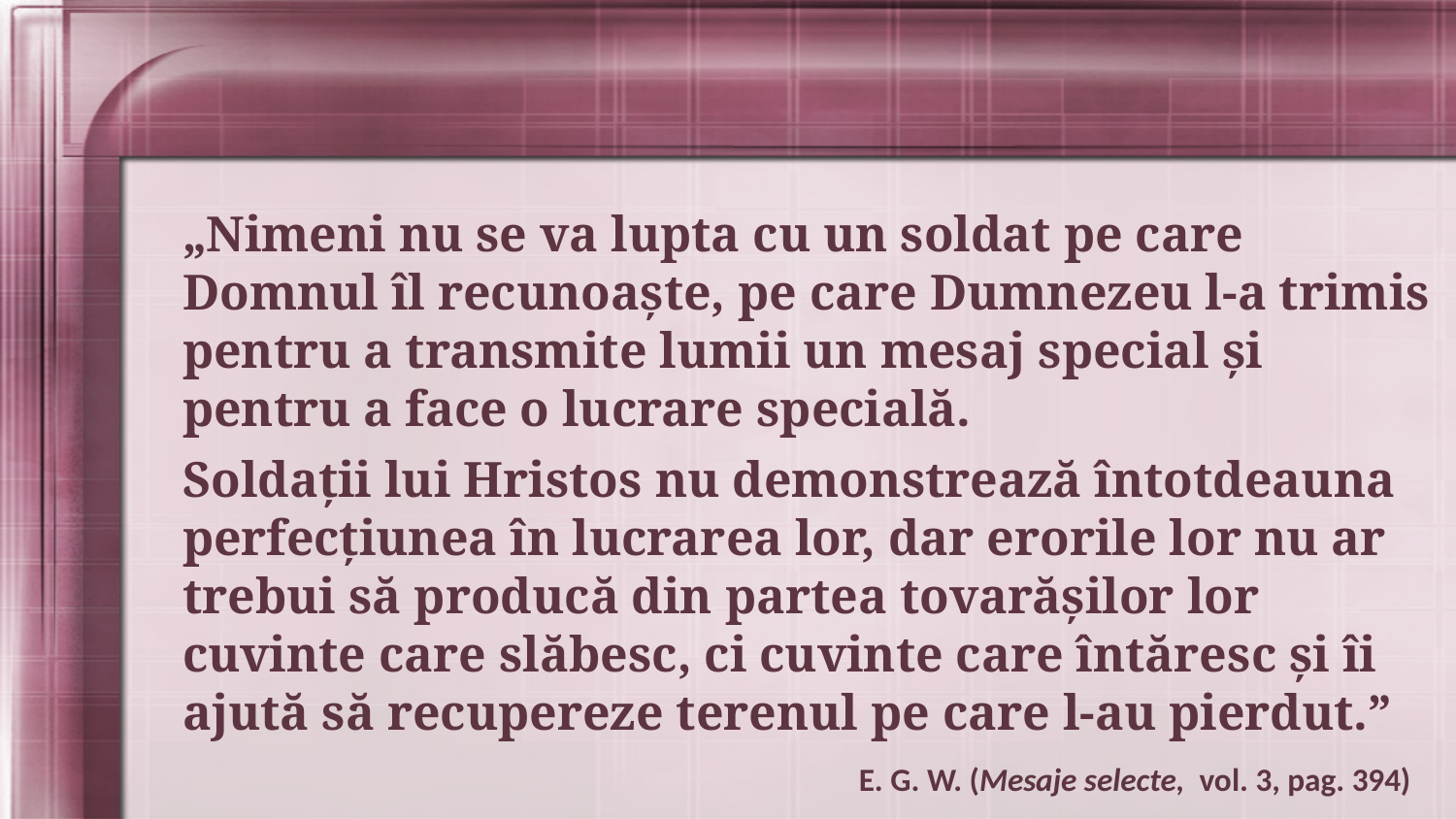

„Nimeni nu se va lupta cu un soldat pe care Domnul îl recunoaşte, pe care Dumnezeu l-a trimis pentru a transmite lumii un mesaj special şi pentru a face o lucrare specială.
Soldaţii lui Hristos nu demonstrează întotdeauna perfecţiunea în lucrarea lor, dar erorile lor nu ar trebui să producă din partea tovarăşilor lor cuvinte care slăbesc, ci cuvinte care întăresc şi îi ajută să recupereze terenul pe care l-au pierdut.”
E. G. W. (Mesaje selecte,  vol. 3, pag. 394)